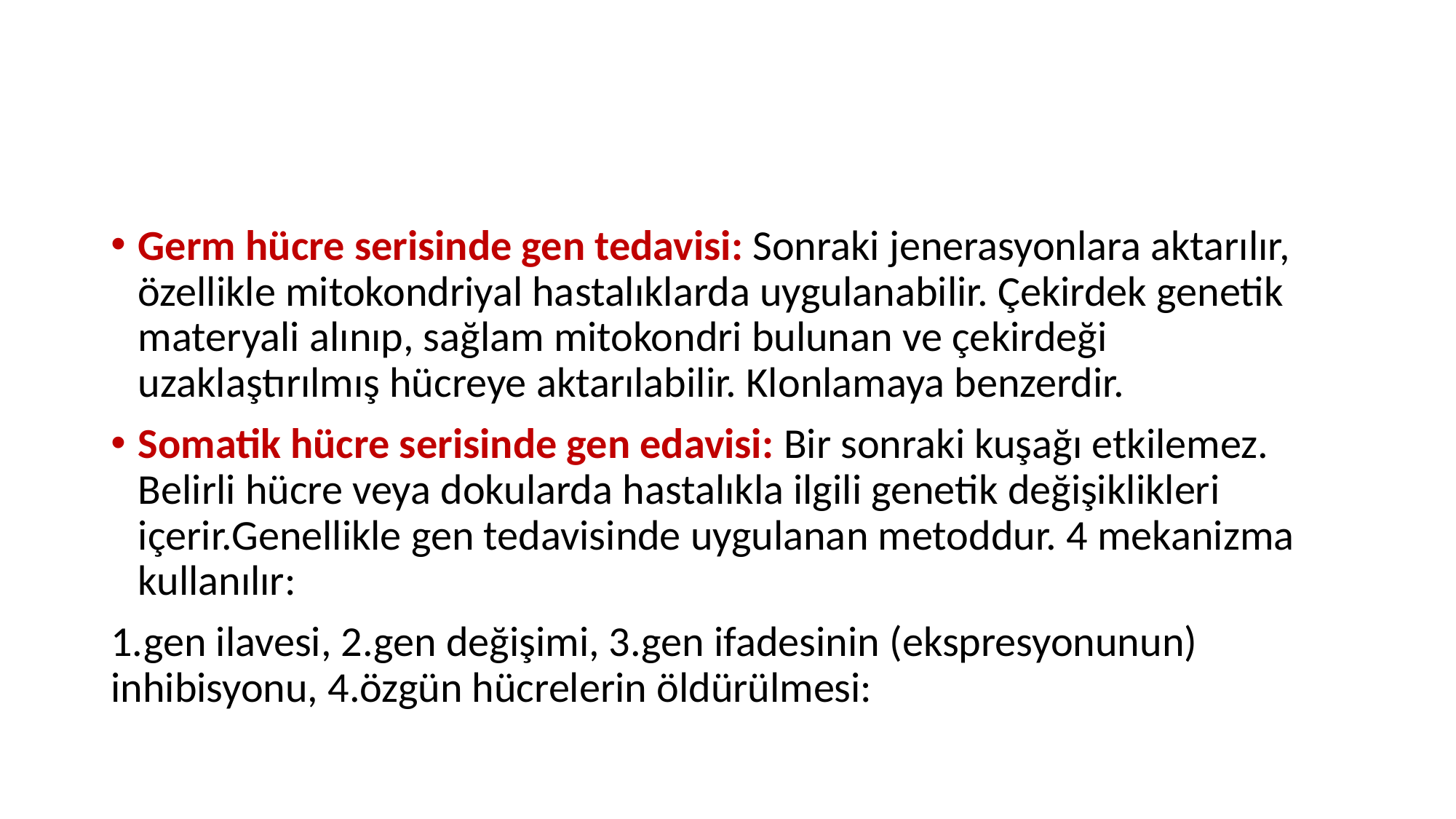

#
Germ hücre serisinde gen tedavisi: Sonraki jenerasyonlara aktarılır, özellikle mitokondriyal hastalıklarda uygulanabilir. Çekirdek genetik materyali alınıp, sağlam mitokondri bulunan ve çekirdeği uzaklaştırılmış hücreye aktarılabilir. Klonlamaya benzerdir.
Somatik hücre serisinde gen edavisi: Bir sonraki kuşağı etkilemez. Belirli hücre veya dokularda hastalıkla ilgili genetik değişiklikleri içerir.Genellikle gen tedavisinde uygulanan metoddur. 4 mekanizma kullanılır:
1.gen ilavesi, 2.gen değişimi, 3.gen ifadesinin (ekspresyonunun) inhibisyonu, 4.özgün hücrelerin öldürülmesi: